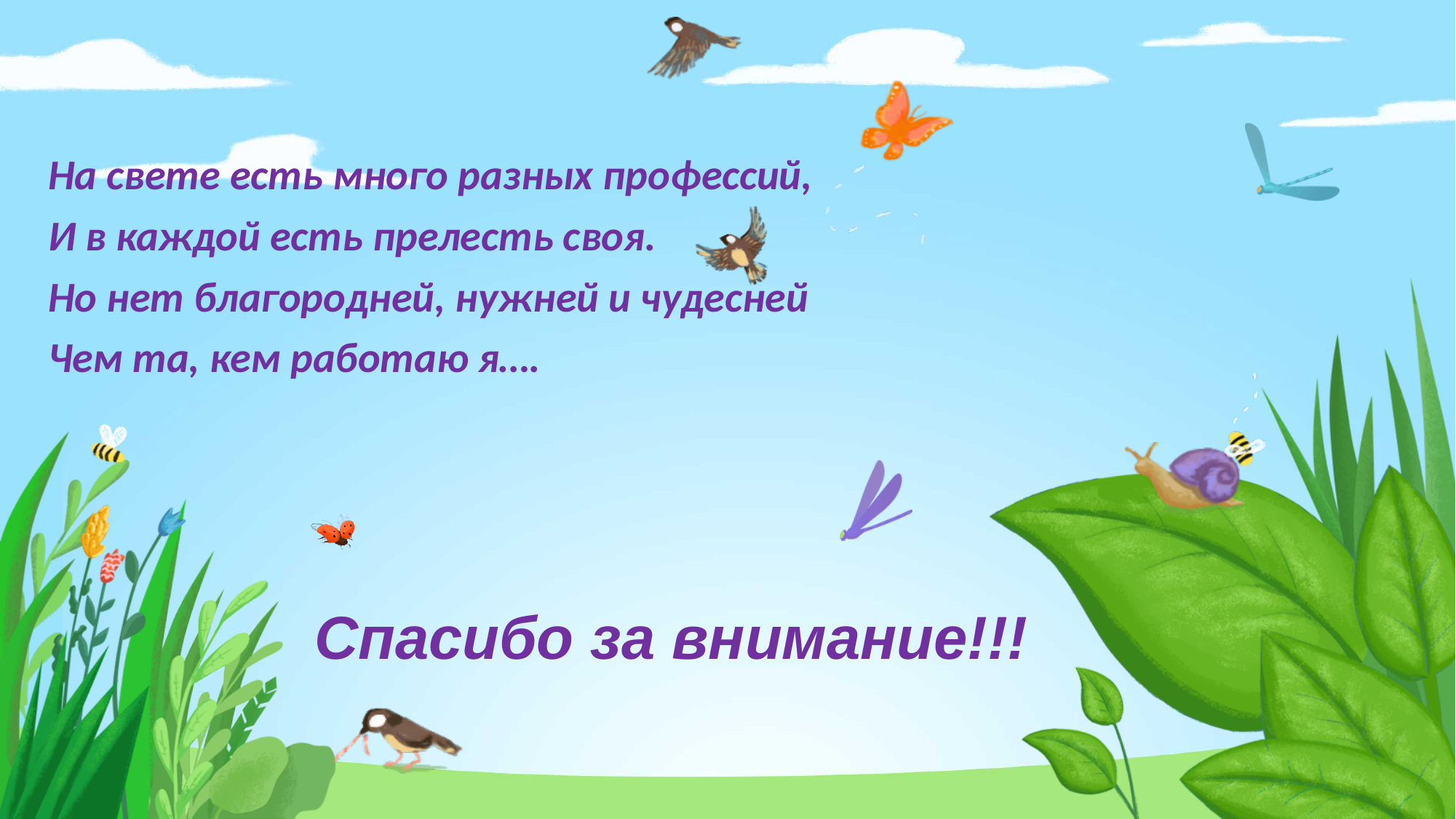

На свете есть много разных профессий,
И в каждой есть прелесть своя.
Но нет благородней, нужней и чудесней
Чем та, кем работаю я….
# Спасибо за внимание!!!